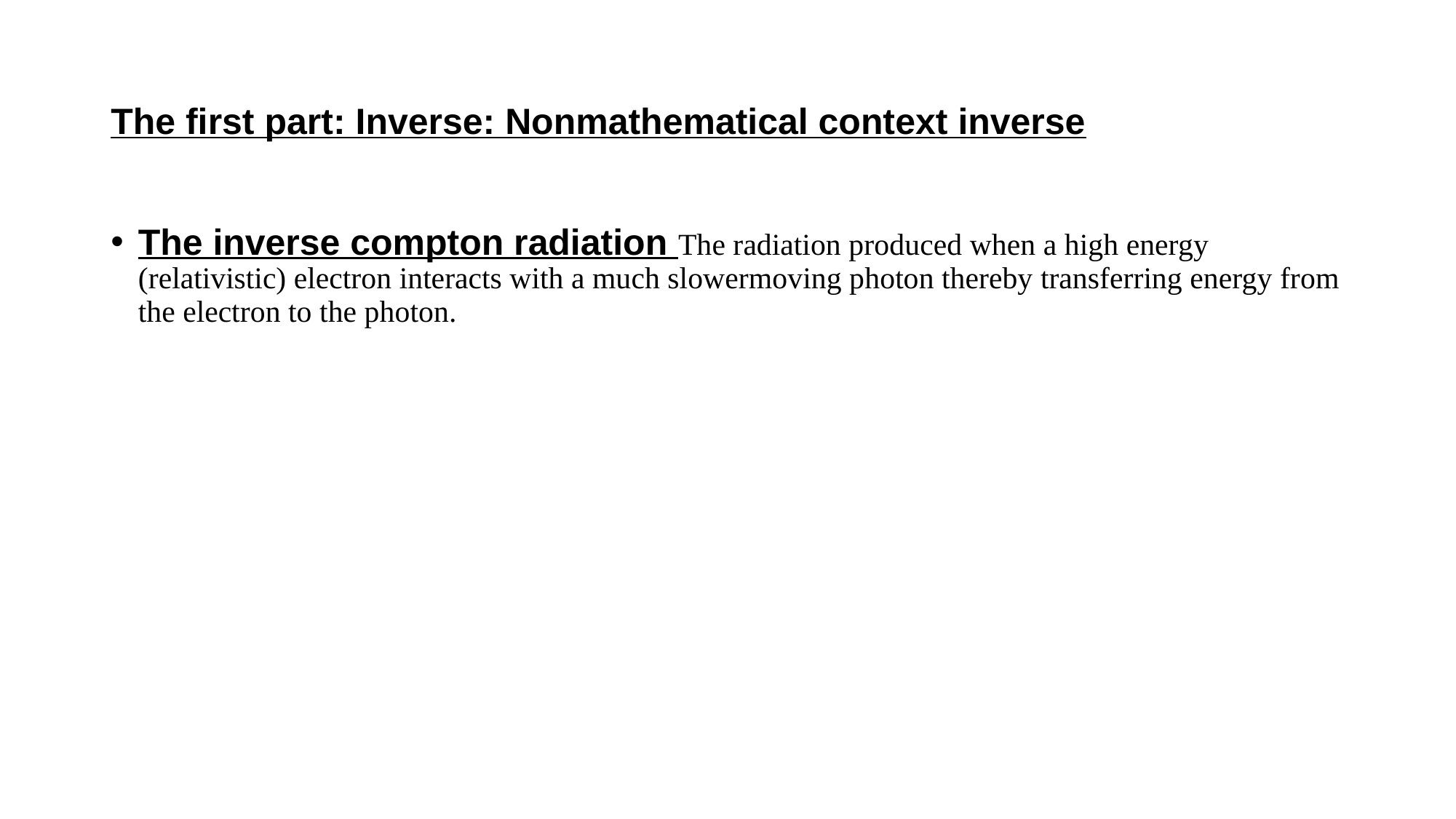

# The first part: Inverse: Nonmathematical context inverse
The inverse compton radiation The radiation produced when a high energy (relativistic) electron interacts with a much slowermoving photon thereby transferring energy from the electron to the photon.